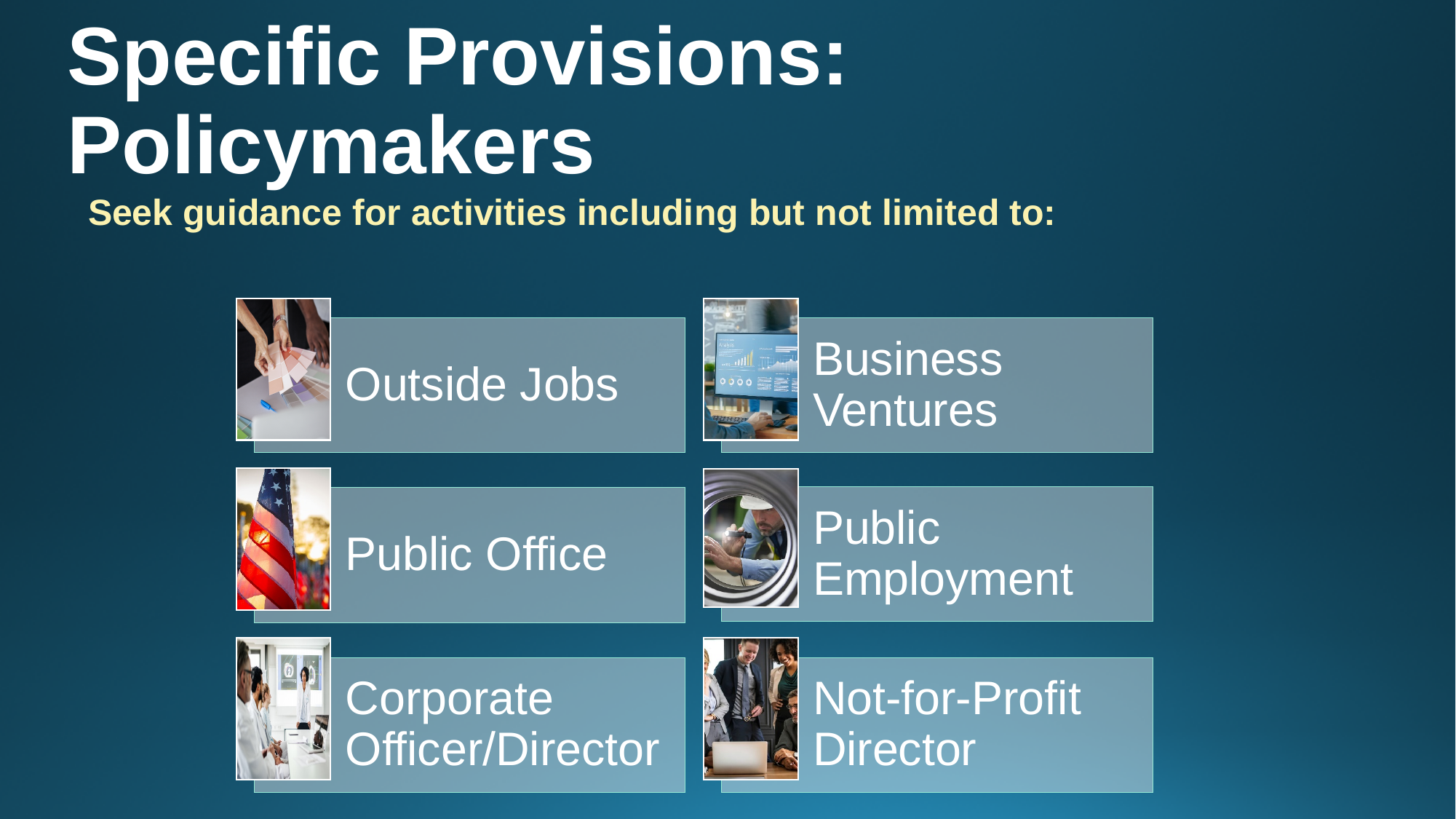

# Specific Provisions: Policymakers
Seek guidance for activities including but not limited to:
Outside Jobs
Business Ventures
Public Office
Public Employment
Corporate Officer/Director
Not-for-Profit Director